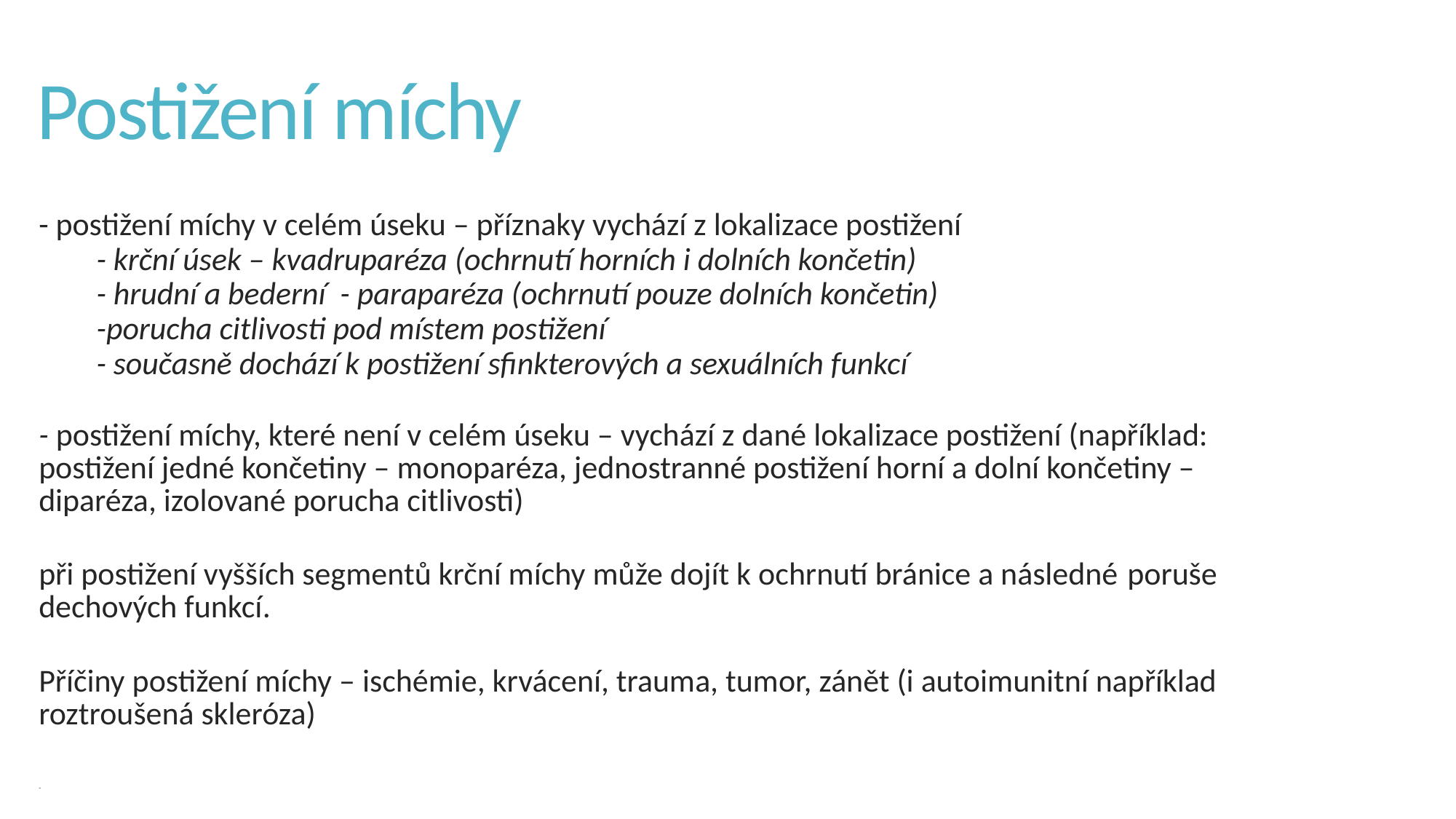

# Postižení míchy
- postižení míchy v celém úseku – příznaky vychází z lokalizace postižení
- krční úsek – kvadruparéza (ochrnutí horních i dolních končetin)
- hrudní a bederní  - paraparéza (ochrnutí pouze dolních končetin)
-porucha citlivosti pod místem postižení
- současně dochází k postižení sfinkterových a sexuálních funkcí

- postižení míchy, které není v celém úseku – vychází z dané lokalizace postižení (například: postižení jedné končetiny – monoparéza, jednostranné postižení horní a dolní končetiny – diparéza, izolované porucha citlivosti)

při postižení vyšších segmentů krční míchy může dojít k ochrnutí bránice a následné poruše dechových funkcí.

Příčiny postižení míchy – ischémie, krvácení, trauma, tumor, zánět (i autoimunitní například roztroušená skleróza)

-